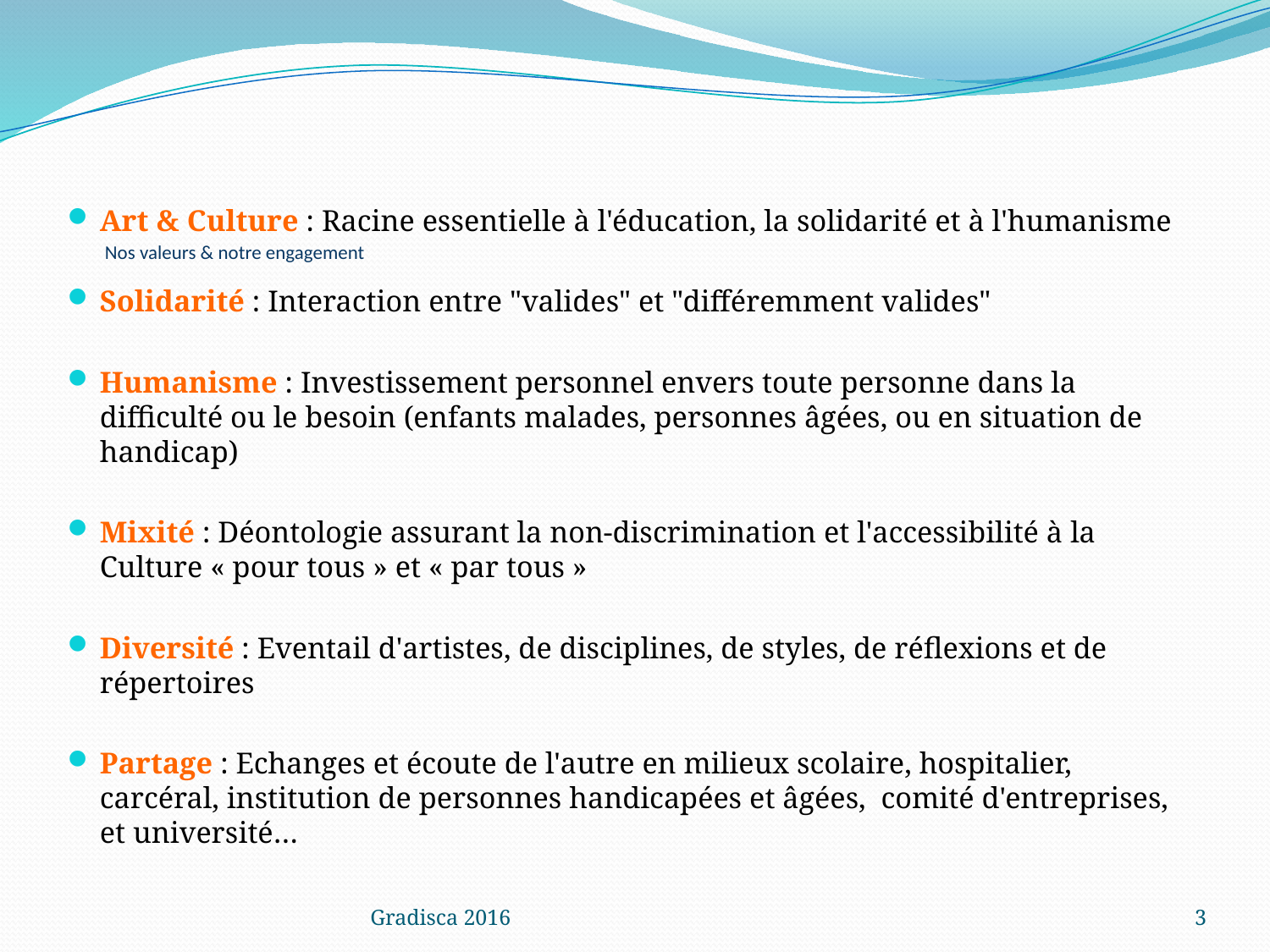

# Nos valeurs & notre engagement
Art & Culture : Racine essentielle à l'éducation, la solidarité et à l'humanisme

Solidarité : Interaction entre "valides" et "différemment valides"

Humanisme : Investissement personnel envers toute personne dans la difficulté ou le besoin (enfants malades, personnes âgées, ou en situation de handicap)

Mixité : Déontologie assurant la non-discrimination et l'accessibilité à la Culture « pour tous » et « par tous »

Diversité : Eventail d'artistes, de disciplines, de styles, de réflexions et de répertoires

Partage : Echanges et écoute de l'autre en milieux scolaire, hospitalier, carcéral, institution de personnes handicapées et âgées,  comité d'entreprises, et université…

Gradisca 2016
3